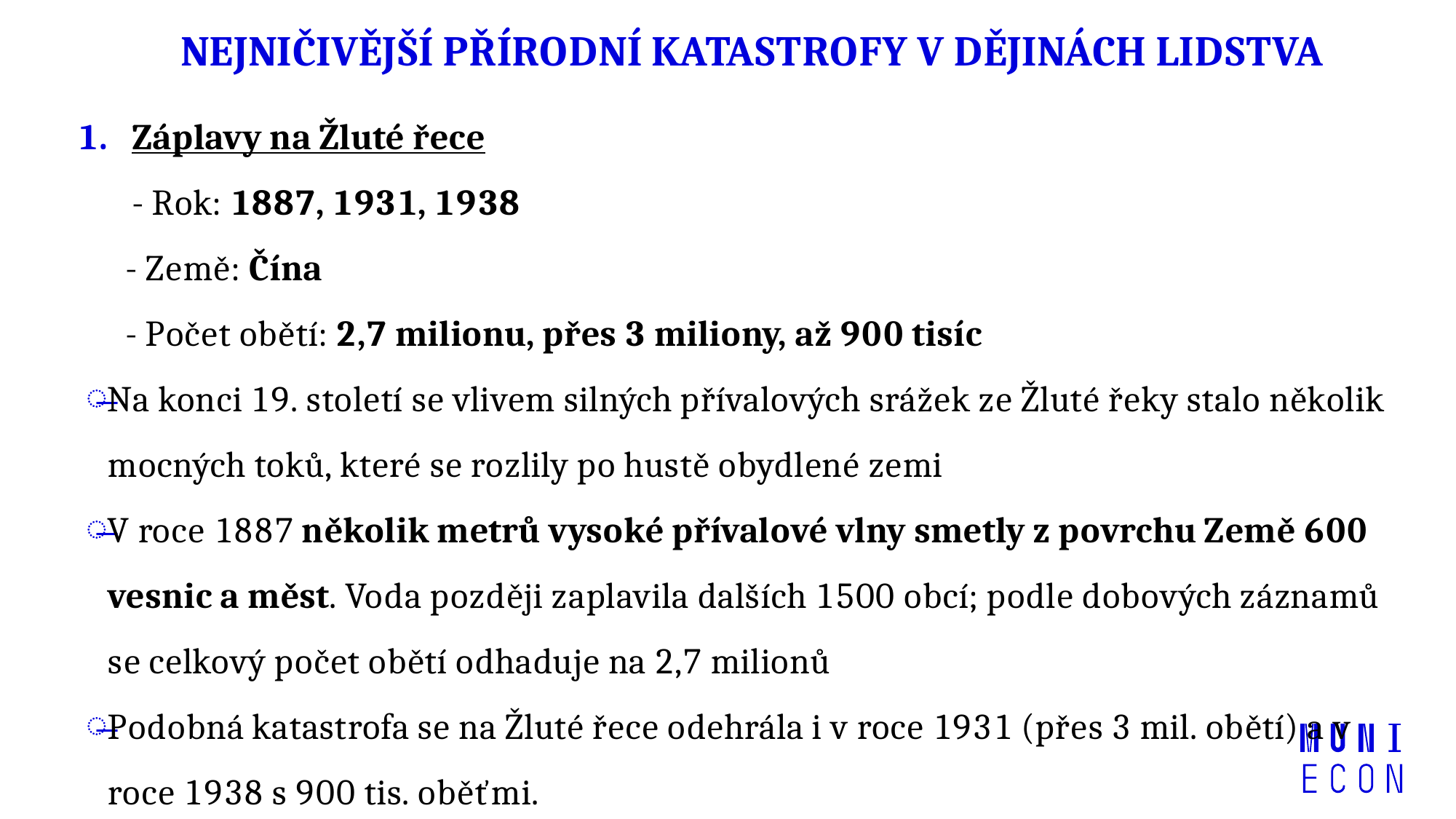

# NEJNIČIVĚJŠÍ PŘÍRODNÍ KATASTROFY V DĚJINÁCH LIDSTVA
Záplavy na Žluté řece
- Rok: 1887, 1931, 1938
      - Země: Čína
      - Počet obětí: 2,7 milionu, přes 3 miliony, až 900 tisíc
Na konci 19. století se vlivem silných přívalových srážek ze Žluté řeky stalo několik mocných toků, které se rozlily po hustě obydlené zemi
V roce 1887 několik metrů vysoké přívalové vlny smetly z povrchu Země 600 vesnic a měst. Voda později zaplavila dalších 1500 obcí; podle dobových záznamů se celkový počet obětí odhaduje na 2,7 milionů
Podobná katastrofa se na Žluté řece odehrála i v roce 1931 (přes 3 mil. obětí) a v roce 1938 s 900 tis. oběťmi.